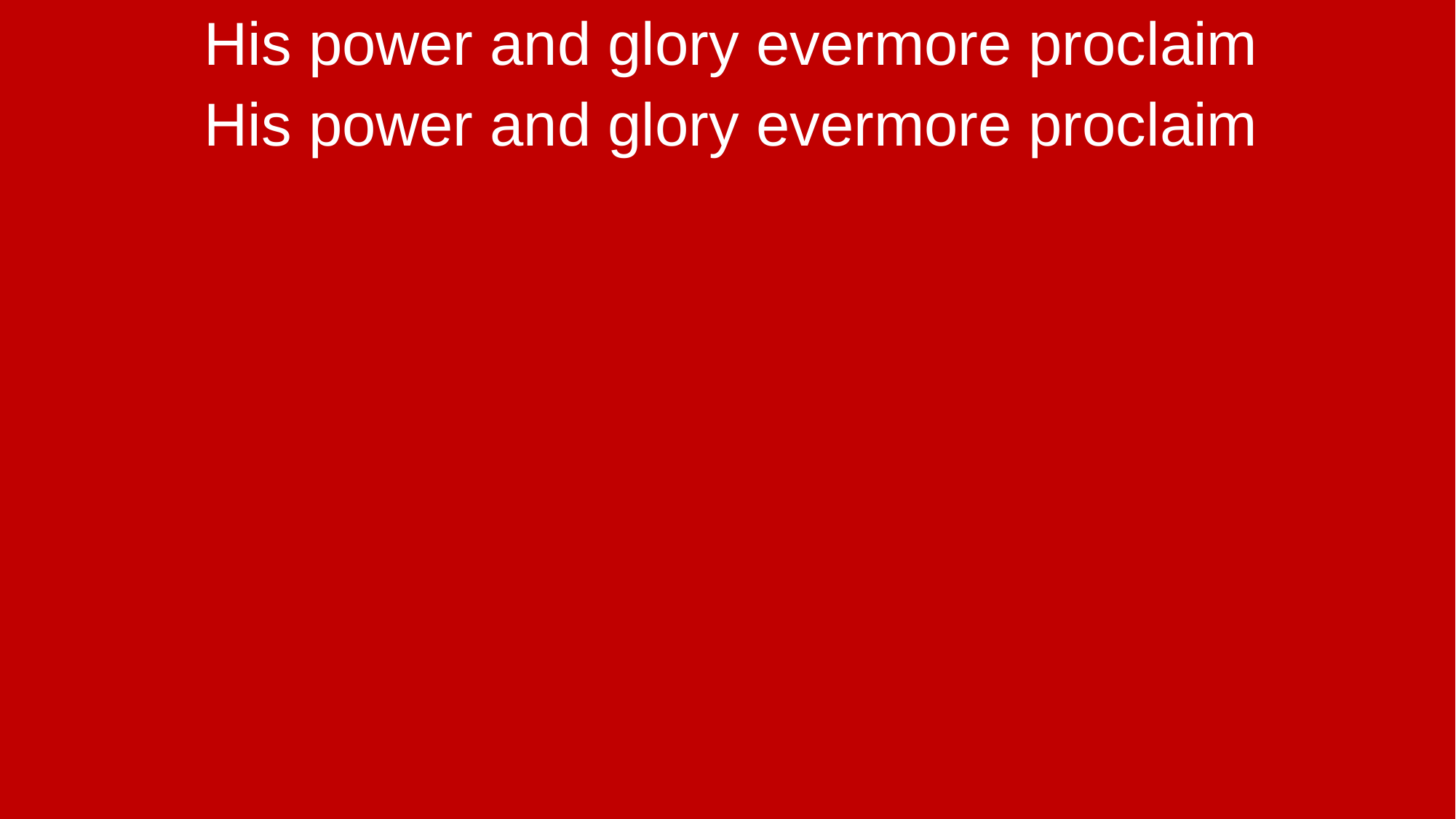

His power and glory evermore proclaim
His power and glory evermore proclaim